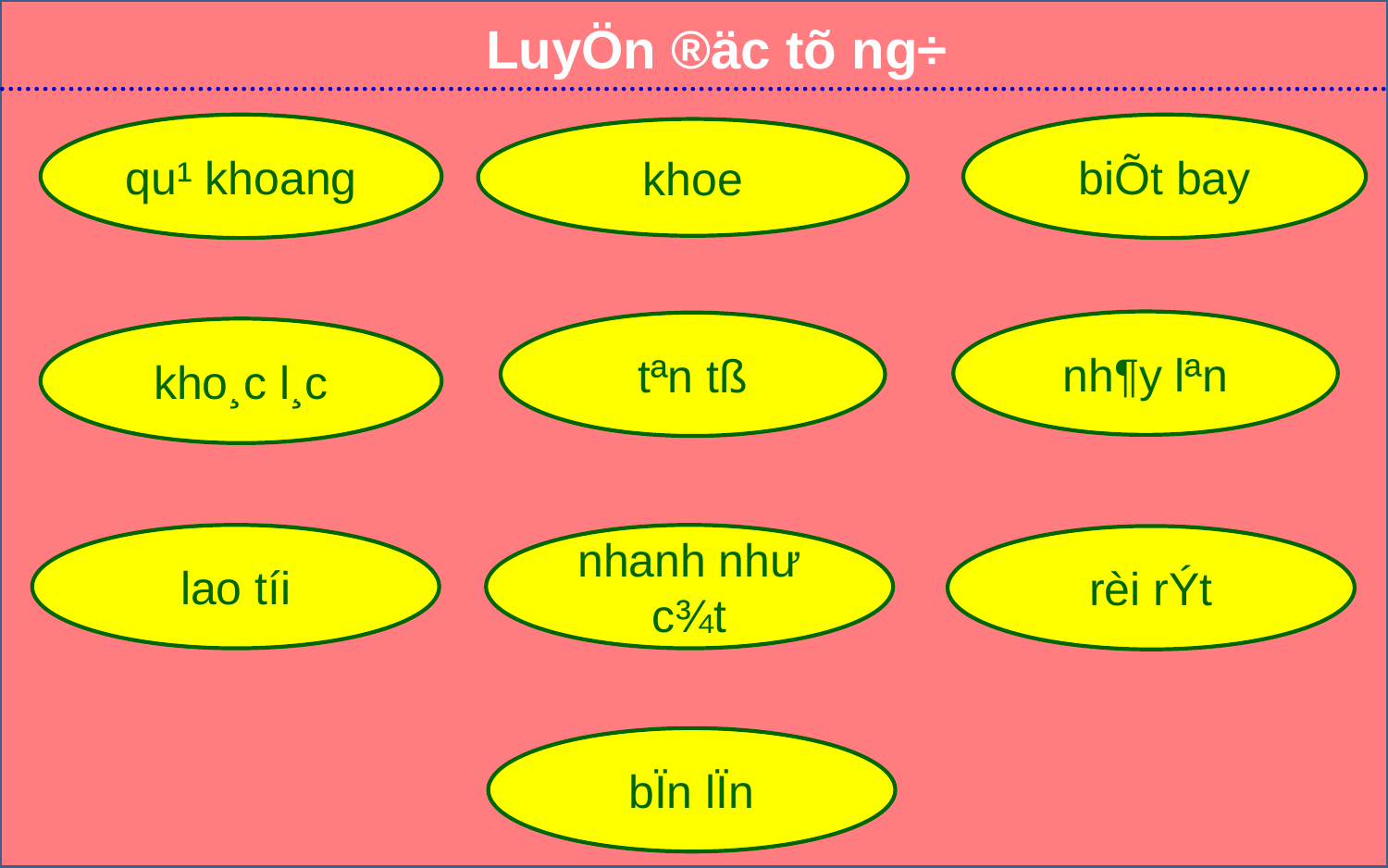

LuyÖn ®äc tõ ng÷

qu¹ khoang
biÕt bay
khoe
nh¶y lªn
tªn tß
kho¸c l¸c
lao tíi
nhanh như­ c¾t
rèi rÝt
bÏn lÏn